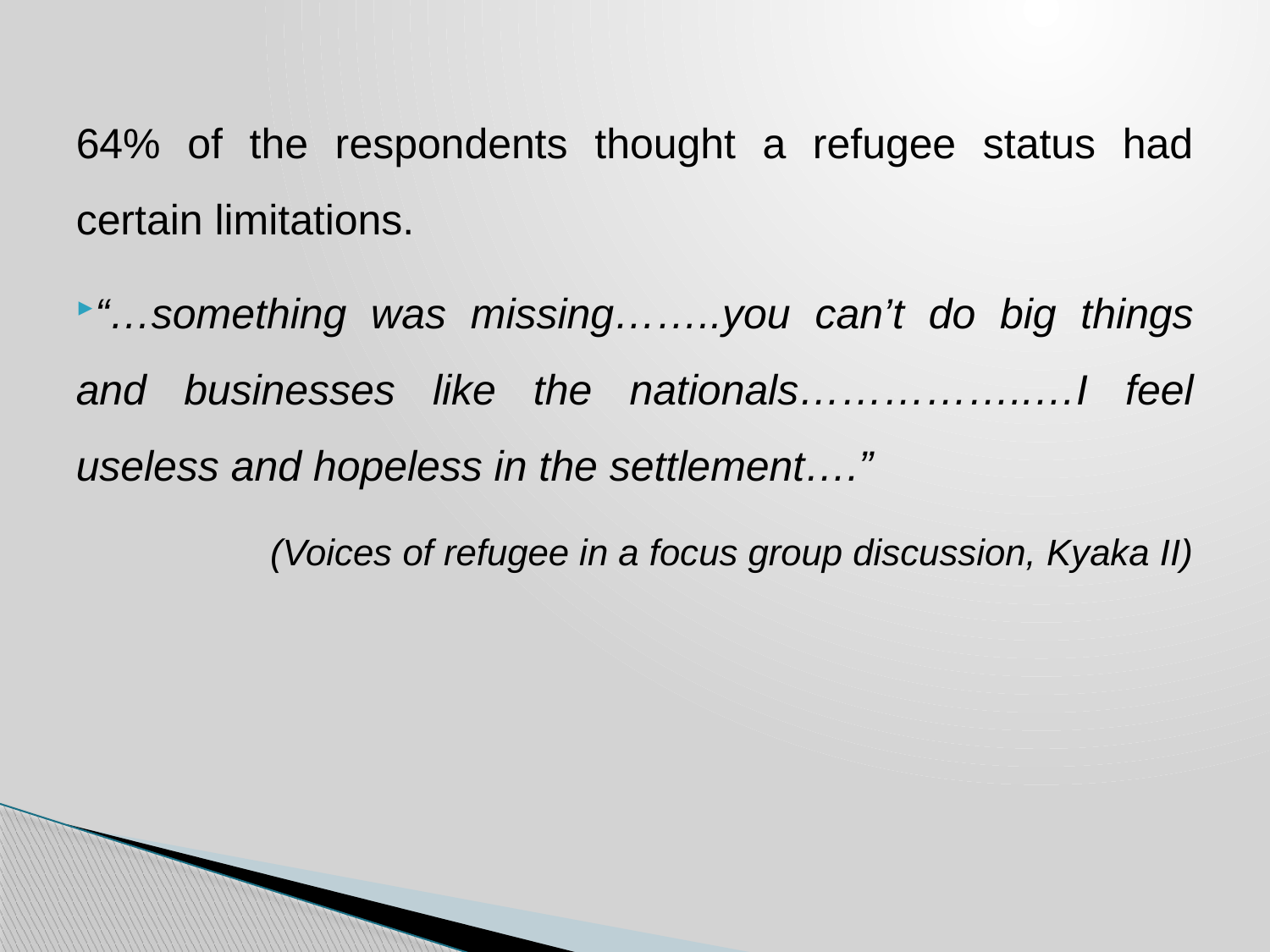

64% of the respondents thought a refugee status had certain limitations.
“…something was missing……..you can’t do big things and businesses like the nationals……………..…I feel useless and hopeless in the settlement….”
(Voices of refugee in a focus group discussion, Kyaka II)